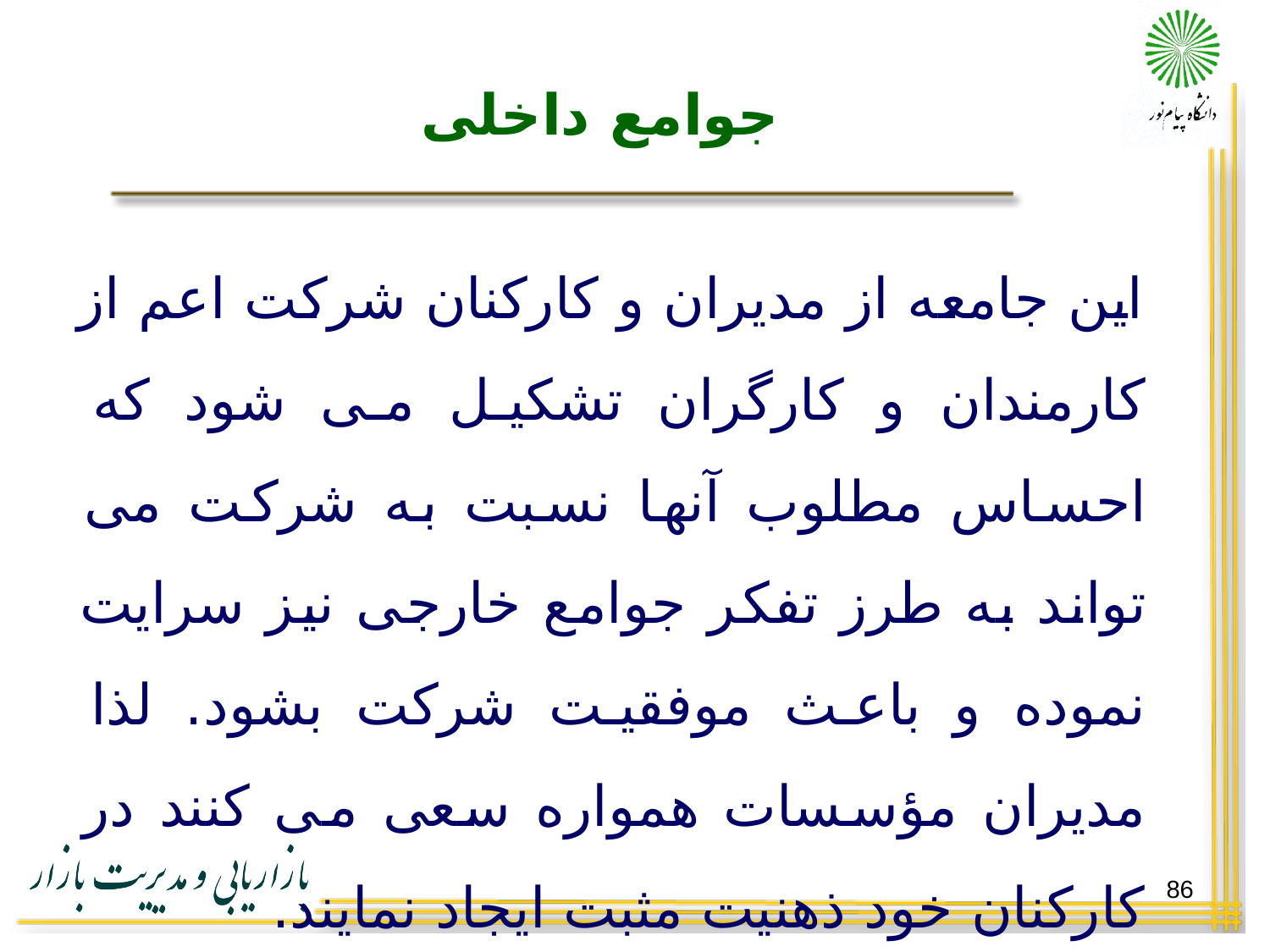

# جوامع داخلی
این جامعه از مدیران و کارکنان شرکت اعم از کارمندان و کارگران تشکیل می شود که احساس مطلوب آنها نسبت به شرکت می تواند به طرز تفکر جوامع خارجی نیز سرایت نموده و باعث موفقیت شرکت بشود. لذا مدیران مؤسسات همواره سعی می کنند در کارکنان خود ذهنیت مثبت ایجاد نمایند.
86